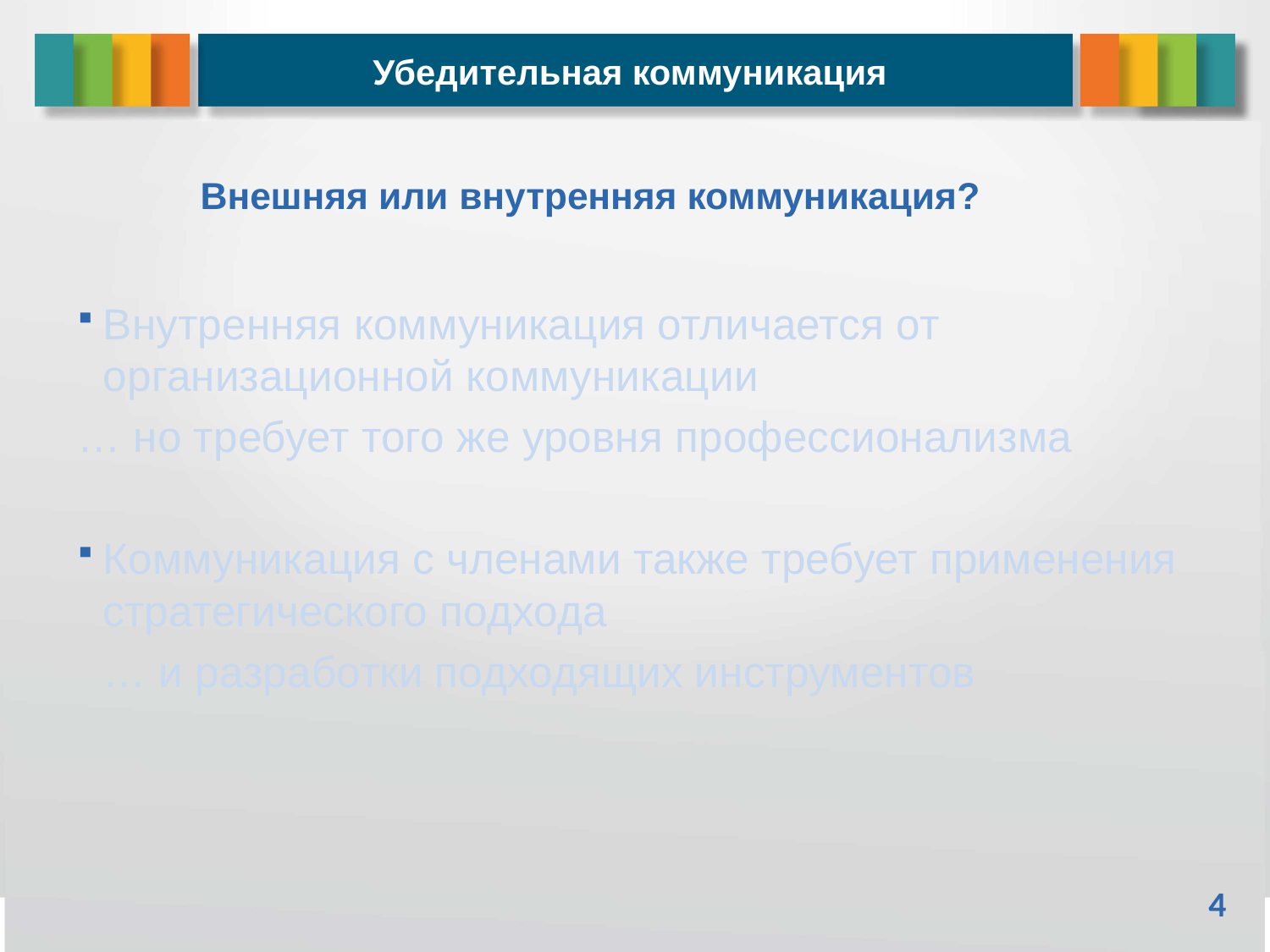

Убедительная коммуникация
# Внешняя или внутренняя коммуникация?
Внутренняя коммуникация отличается от организационной коммуникации
… но требует того же уровня профессионализма

Коммуникация с членами также требует применения стратегического подхода
		… и разработки подходящих инструментов